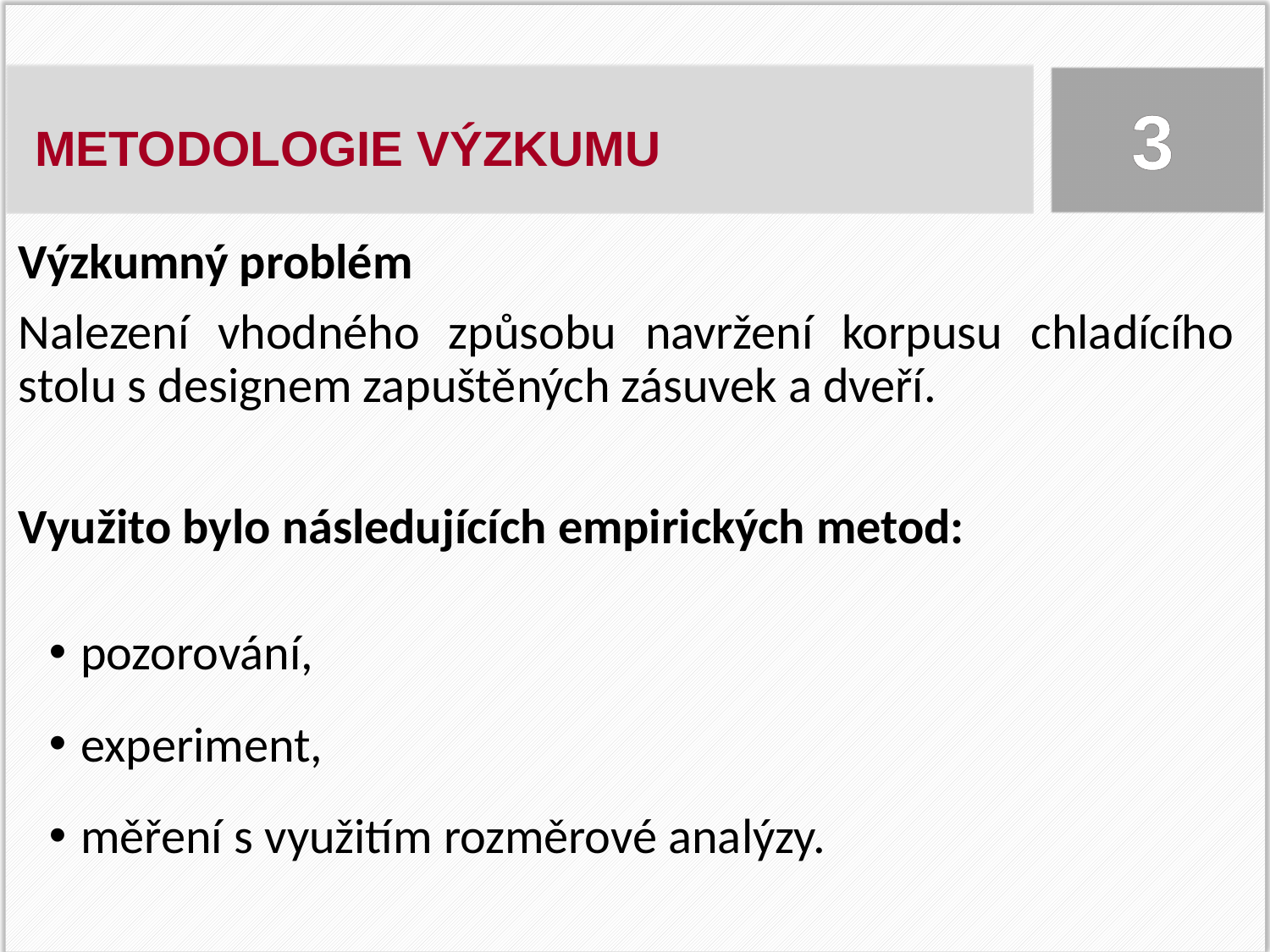

3
Metodologie výzkumu
Výzkumný problém
Nalezení vhodného způsobu navržení korpusu chladícího stolu s designem zapuštěných zásuvek a dveří.

Využito bylo následujících empirických metod:
pozorování,
experiment,
měření s využitím rozměrové analýzy.